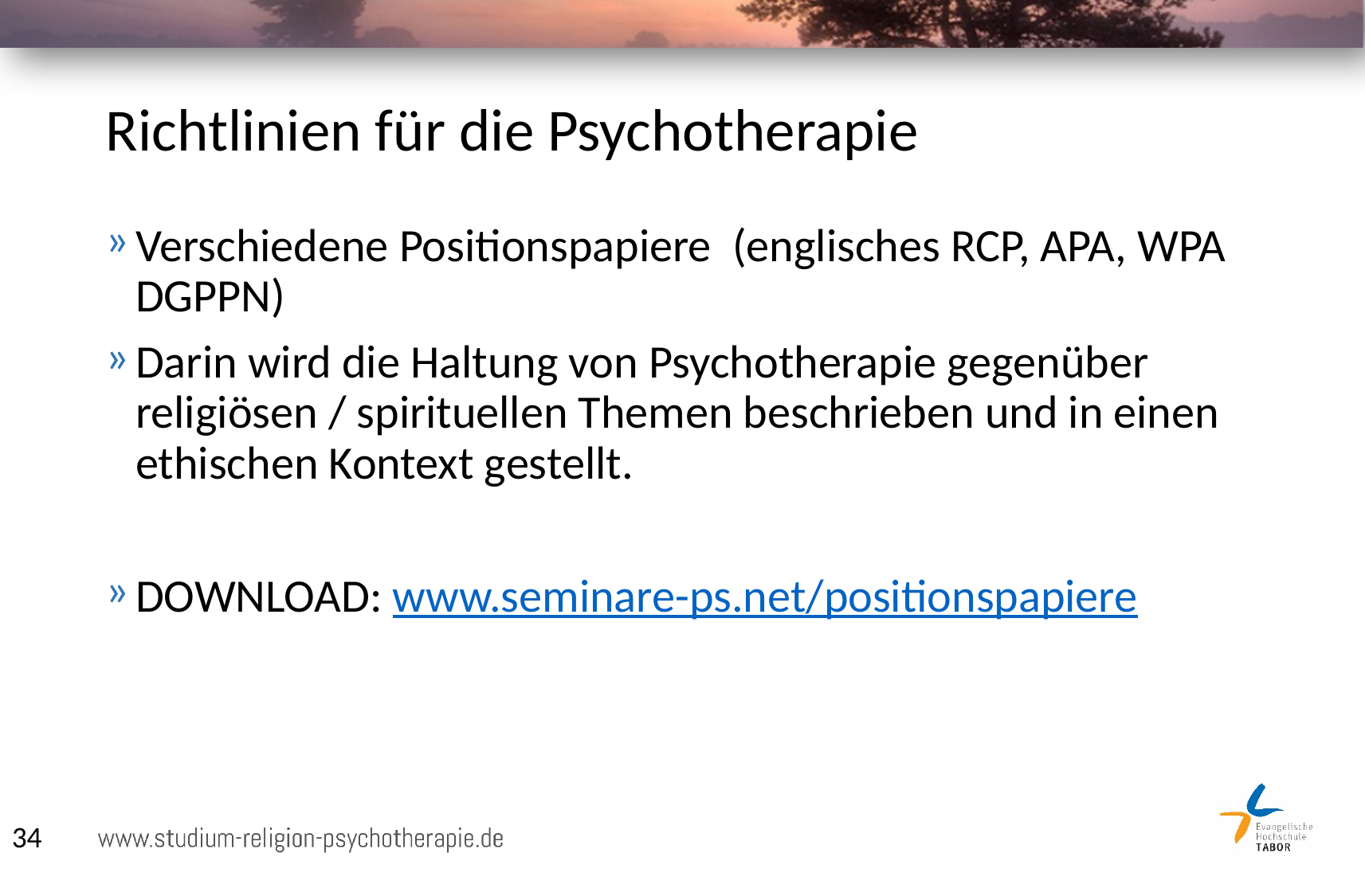

# Richtlinien für die Psychotherapie
Verschiedene Positionspapiere  (englisches RCP, APA, WPA DGPPN)
Darin wird die Haltung von Psychotherapie gegenüber religiösen / spirituellen Themen beschrieben und in einen ethischen Kontext gestellt.

DOWNLOAD: www.seminare-ps.net/positionspapiere